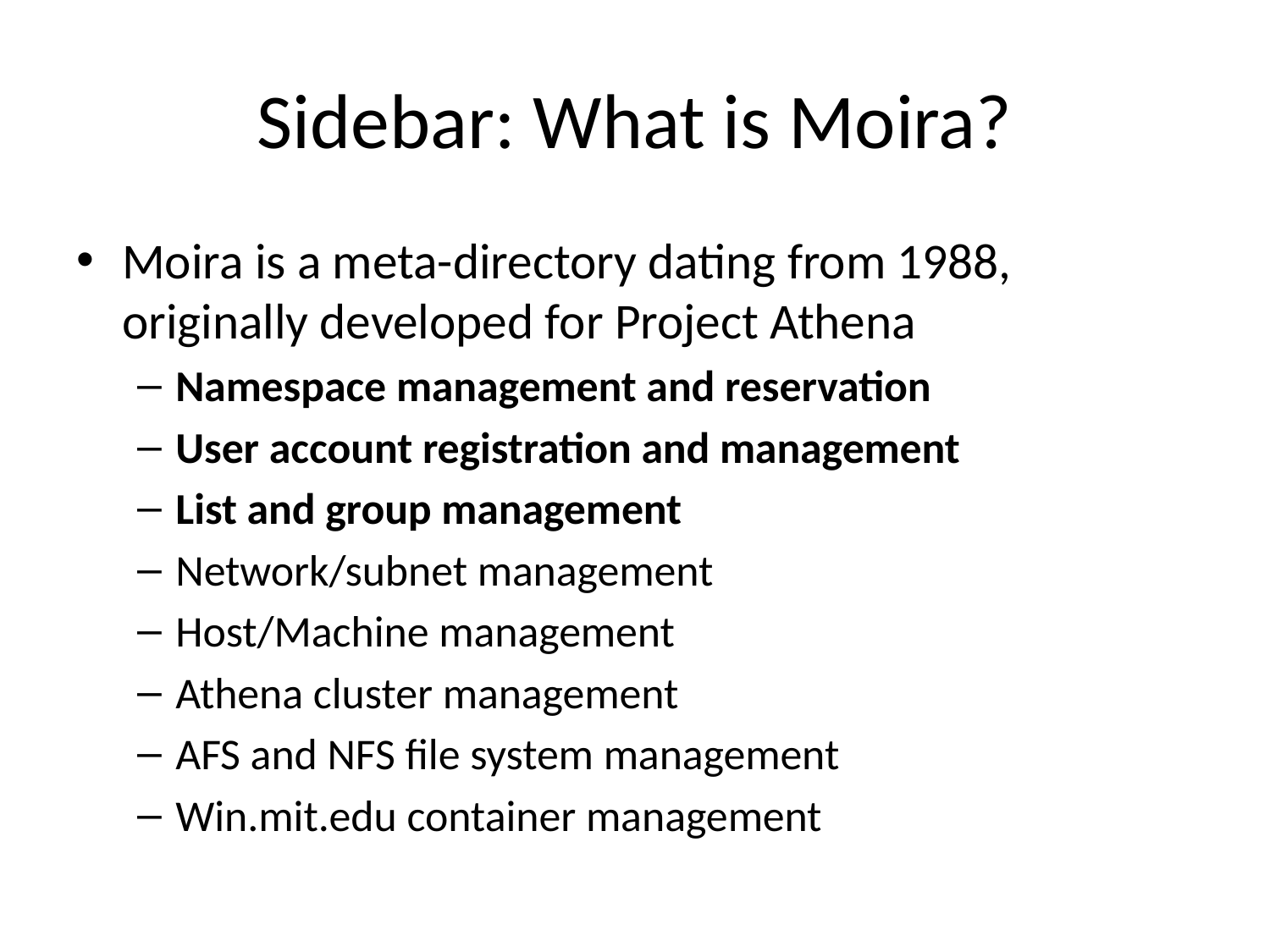

# Sidebar: What is Moira?
Moira is a meta-directory dating from 1988, originally developed for Project Athena
Namespace management and reservation
User account registration and management
List and group management
Network/subnet management
Host/Machine management
Athena cluster management
AFS and NFS file system management
Win.mit.edu container management